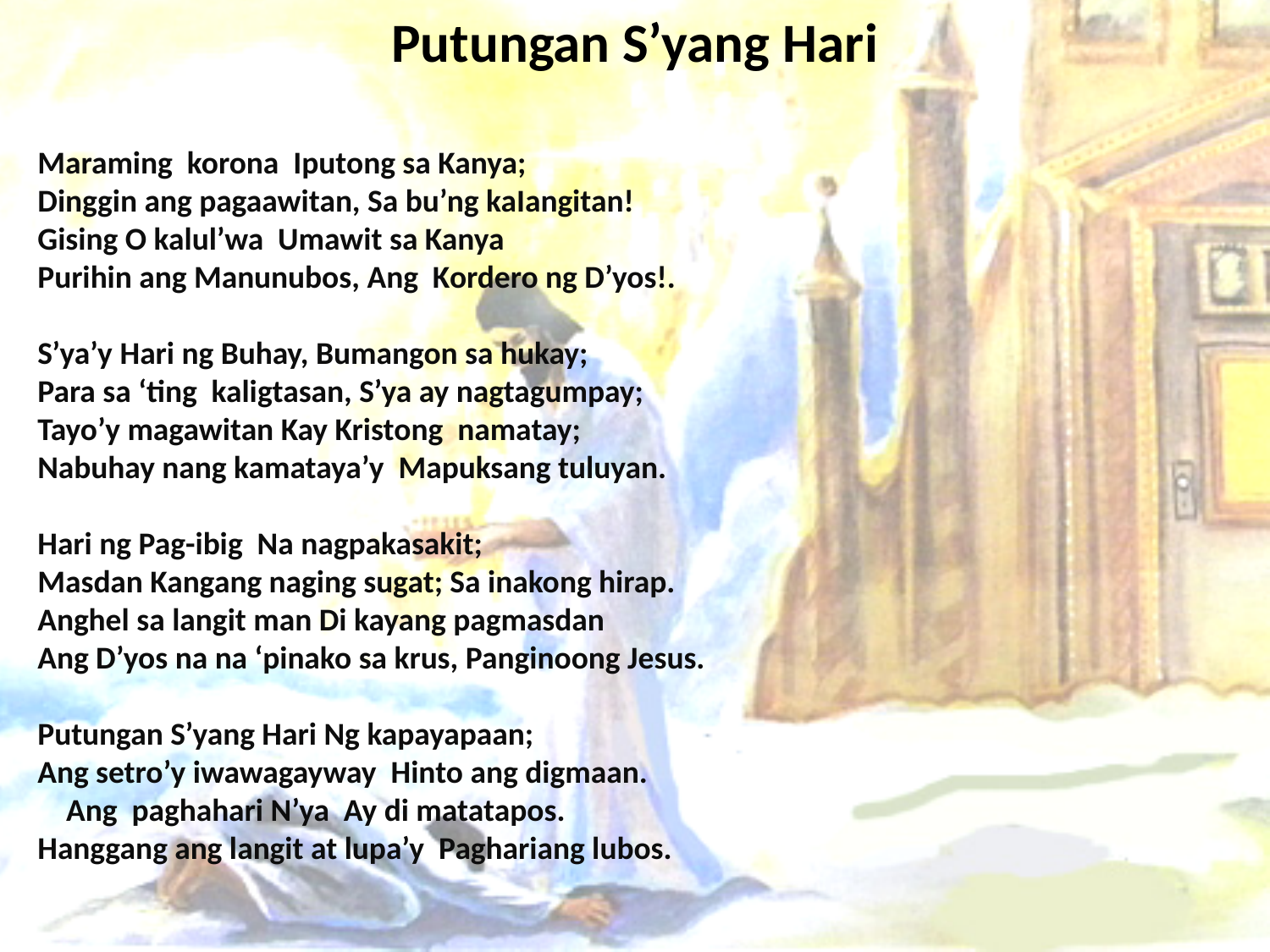

# Putungan S’yang Hari
Maraming  korona  Iputong sa Kanya;
Dinggin ang pagaawitan, Sa bu’ng kaIangitan!
Gising O kalul’wa  Umawit sa Kanya                           Purihin ang Manunubos, Ang  Kordero ng D’yos!.
S’ya’y Hari ng Buhay, Bumangon sa hukay;
Para sa ‘ting  kaligtasan, S’ya ay nagtagumpay;
Tayo’y magawitan Kay Kristong  namatay;
Nabuhay nang kamataya’y  Mapuksang tuluyan.
Hari ng Pag-ibig  Na nagpakasakit;
Masdan Kangang naging sugat; Sa inakong hirap.
Anghel sa langit man Di kayang pagmasdan
Ang D’yos na na ‘pinako sa krus, Panginoong Jesus.
Putungan S’yang Hari Ng kapayapaan;
Ang setro’y iwawagayway  Hinto ang digmaan.             Ang  paghahari N’ya  Ay di matatapos.            Hanggang ang langit at lupa’y  Paghariang lubos.